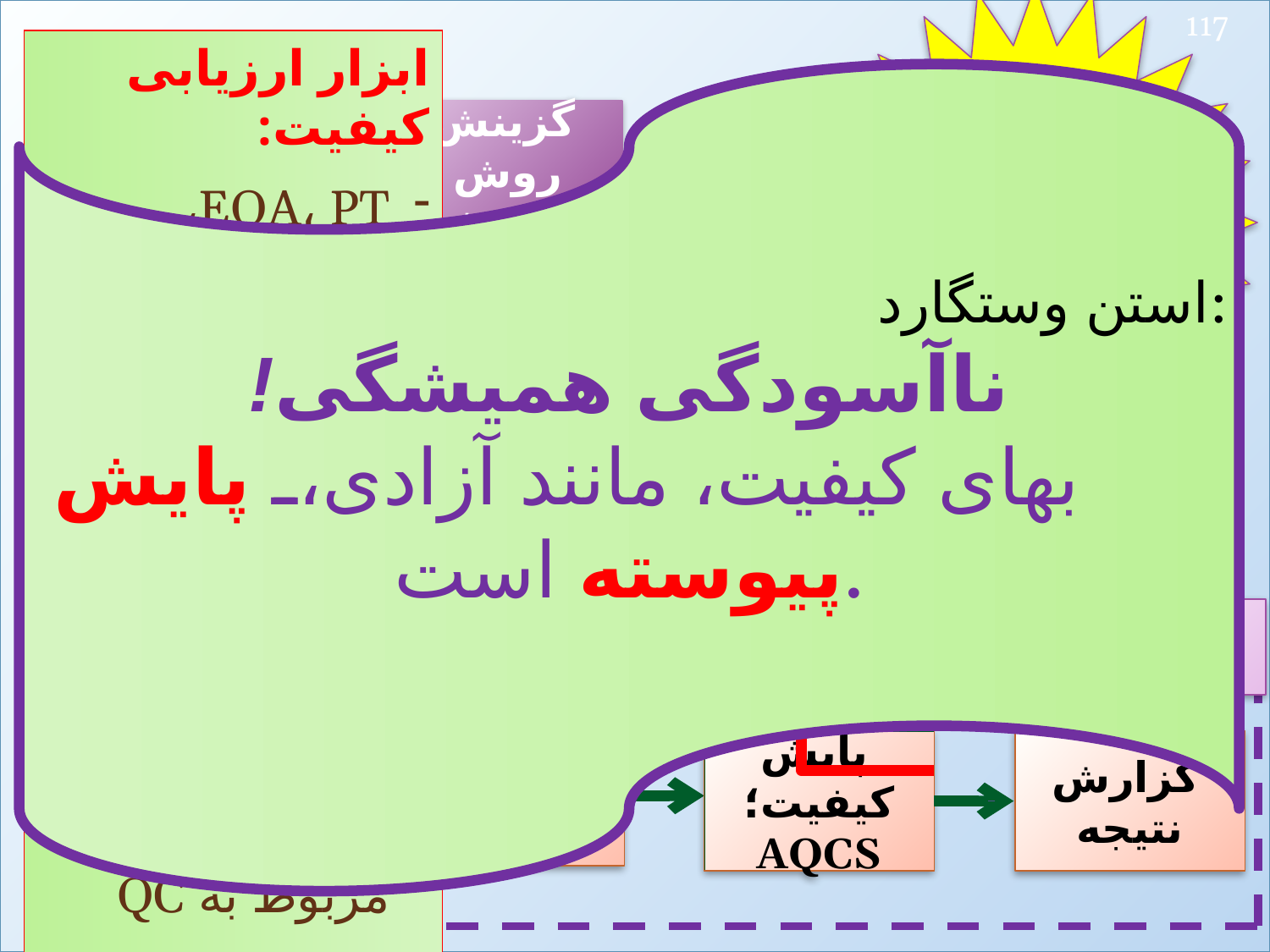

کیفیت:
TEa
95%
117
ابزار ارزیابی کیفیت:
EQA، PT، همگروه
بررسی گزارش مصرف کنندگان آزمایش
بررسی گزارش‌های مربوط به اجرا
بررسی گزارش‌های مربوط به QC
…

استن وستگارد:
ناآسودگی همیشگی!
بهای کیفیت، مانند آزادی، پایش پیوسته است.

 گزینش روش سنجش
 ارزشیابی روش
 بهبود کیفیت
 راه انداختن روش
 ارزیابی کیفیت

 نمونه‌گیری از بیماران
 سنجش نمونه‌ها
 پایش کیفیت؛
AQCS
 گزارش نتیجه